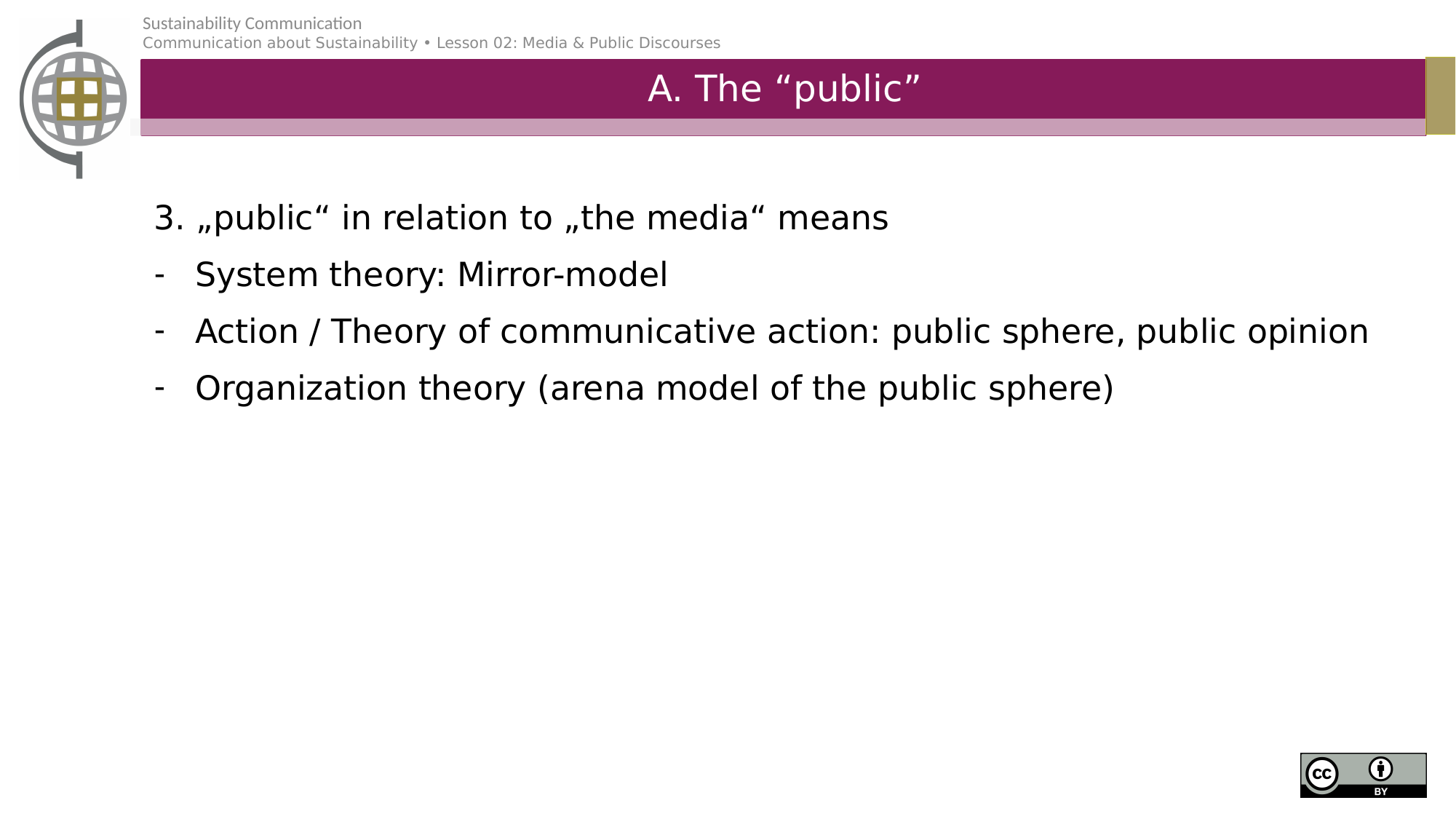

# A. The “public”
3. „public“ in relation to „the media“ means
System theory: Mirror-model
Action / Theory of communicative action: public sphere, public opinion
Organization theory (arena model of the public sphere)